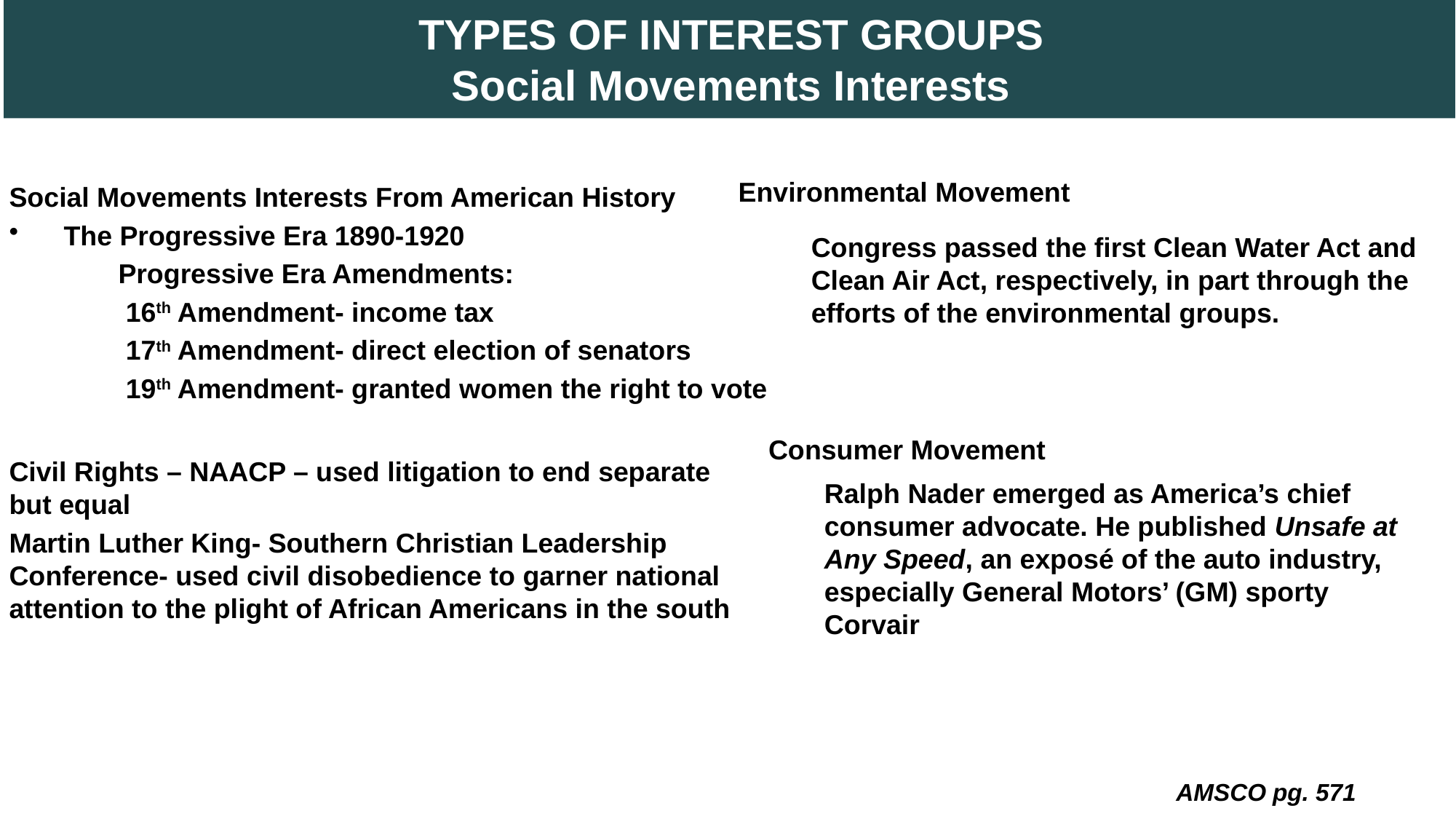

# Types of interest groups Social Movements Interests
Environmental Movement
Social Movements Interests From American History
The Progressive Era 1890-1920
	Progressive Era Amendments:
	 16th Amendment- income tax
	 17th Amendment- direct election of senators
	 19th Amendment- granted women the right to vote
Congress passed the first Clean Water Act and Clean Air Act, respectively, in part through the efforts of the environmental groups.
Consumer Movement
Civil Rights – NAACP – used litigation to end separate but equal
Martin Luther King- Southern Christian Leadership Conference- used civil disobedience to garner national attention to the plight of African Americans in the south
Ralph Nader emerged as America’s chief consumer advocate. He published Unsafe at Any Speed, an exposé of the auto industry, especially General Motors’ (GM) sporty Corvair
AMSCO pg. 571